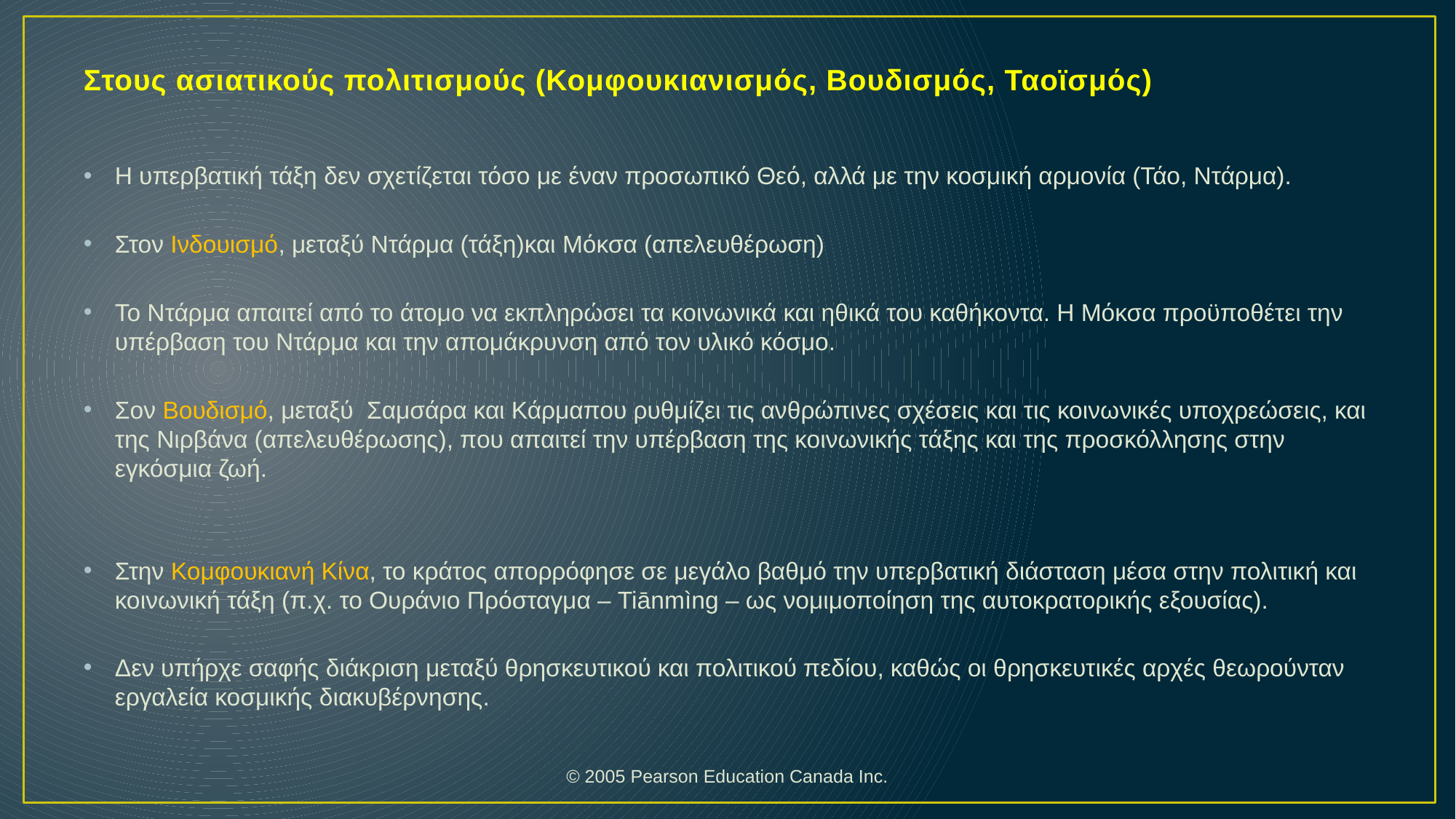

# Στους ασιατικούς πολιτισμούς (Κομφουκιανισμός, Βουδισμός, Ταοϊσμός)
Η υπερβατική τάξη δεν σχετίζεται τόσο με έναν προσωπικό Θεό, αλλά με την κοσμική αρμονία (Τάο, Ντάρμα).

Στον Ινδουισμό, μεταξύ Ντάρμα (τάξη)και Μόκσα (απελευθέρωση)

Το Ντάρμα απαιτεί από το άτομο να εκπληρώσει τα κοινωνικά και ηθικά του καθήκοντα. Η Μόκσα προϋποθέτει την υπέρβαση του Ντάρμα και την απομάκρυνση από τον υλικό κόσμο.

Σον Βουδισμό, μεταξύ  Σαμσάρα και Κάρμαπου ρυθμίζει τις ανθρώπινες σχέσεις και τις κοινωνικές υποχρεώσεις, και της Νιρβάνα (απελευθέρωσης), που απαιτεί την υπέρβαση της κοινωνικής τάξης και της προσκόλλησης στην εγκόσμια ζωή.

Στην Κομφουκιανή Κίνα, το κράτος απορρόφησε σε μεγάλο βαθμό την υπερβατική διάσταση μέσα στην πολιτική και κοινωνική τάξη (π.χ. το Ουράνιο Πρόσταγμα – Tiānmìng – ως νομιμοποίηση της αυτοκρατορικής εξουσίας).

Δεν υπήρχε σαφής διάκριση μεταξύ θρησκευτικού και πολιτικού πεδίου, καθώς οι θρησκευτικές αρχές θεωρούνταν εργαλεία κοσμικής διακυβέρνησης.

 © 2005 Pearson Education Canada Inc.